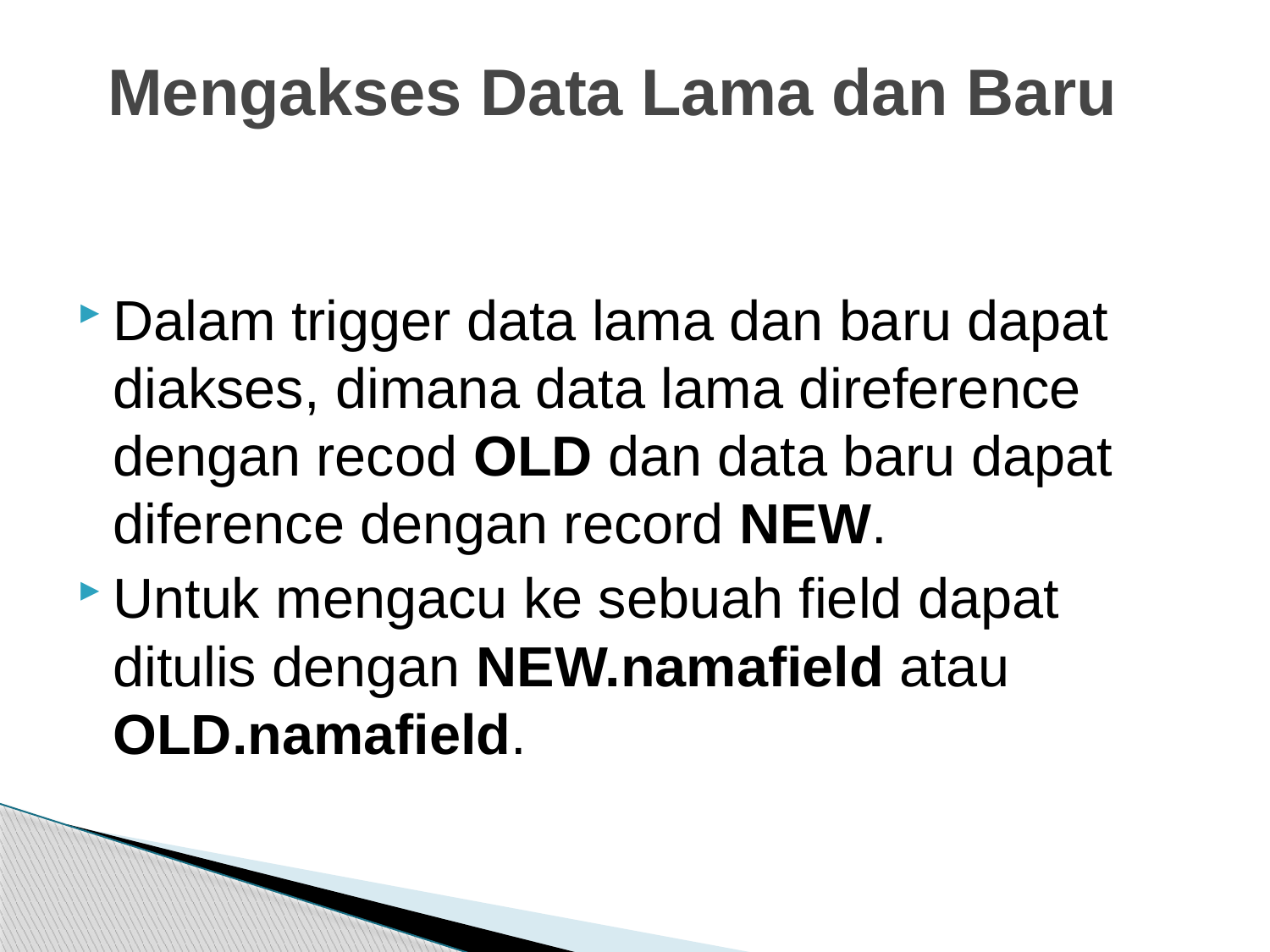

# Mengakses Data Lama dan Baru
Dalam trigger data lama dan baru dapat diakses, dimana data lama direference dengan recod OLD dan data baru dapat diference dengan record NEW.
Untuk mengacu ke sebuah field dapat ditulis dengan NEW.namafield atau OLD.namafield.